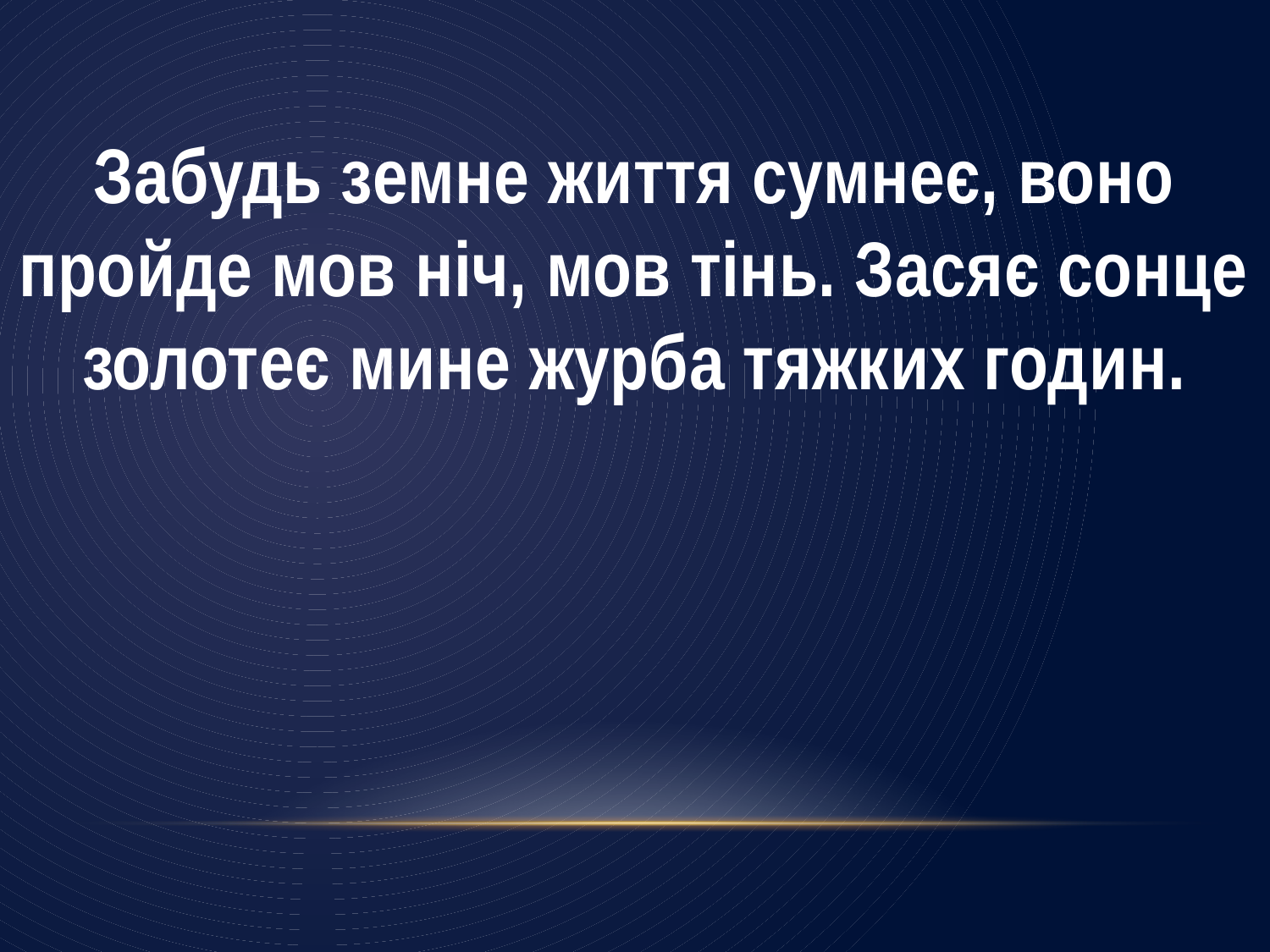

Забудь земне життя сумнеє, воно пройде мов ніч, мов тінь. Засяє сонце золотеє мине журба тяжких годин.